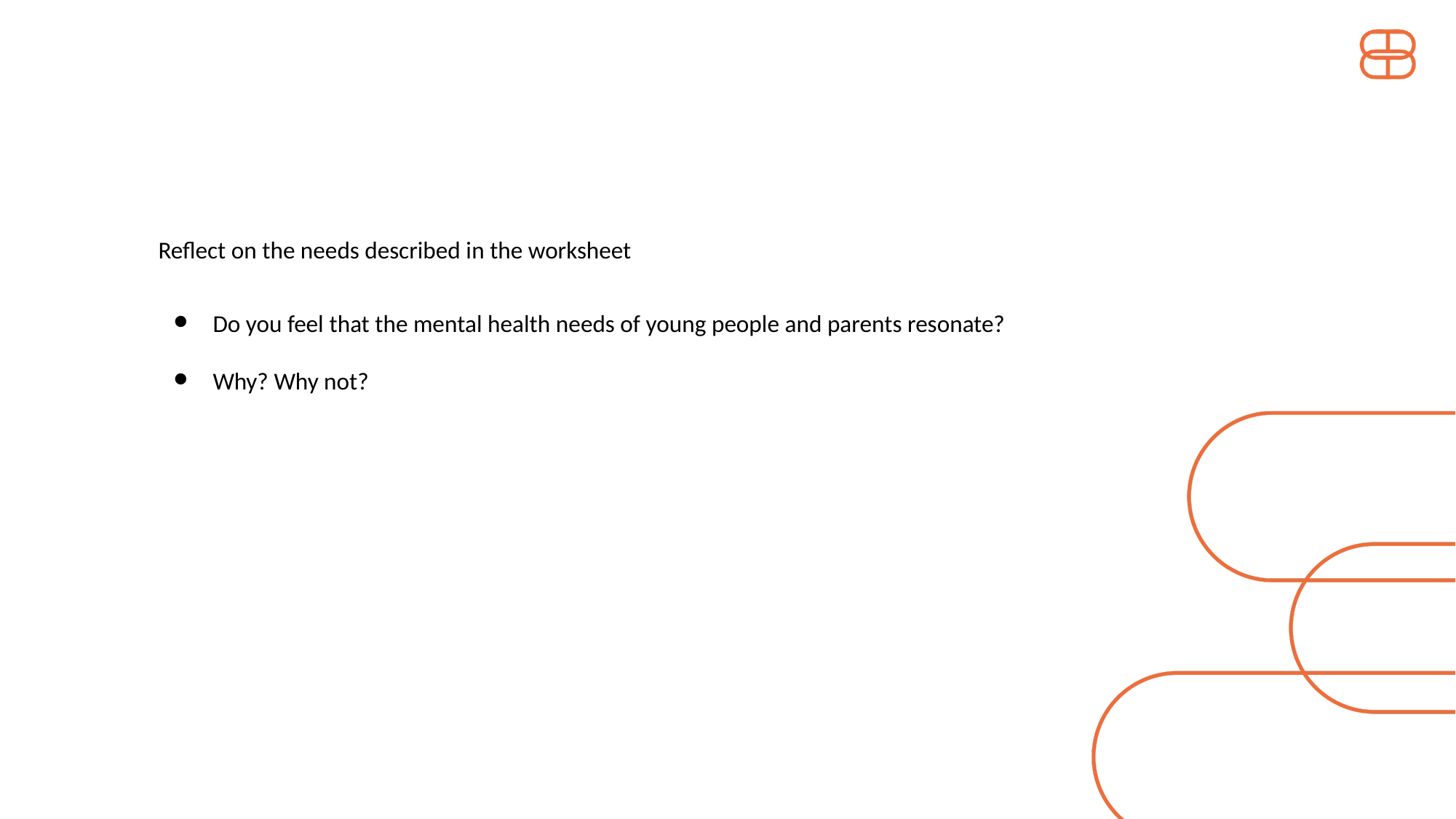

Reflect on the needs described in the worksheet
Do you feel that the mental health needs of young people and parents resonate?
Why? Why not?